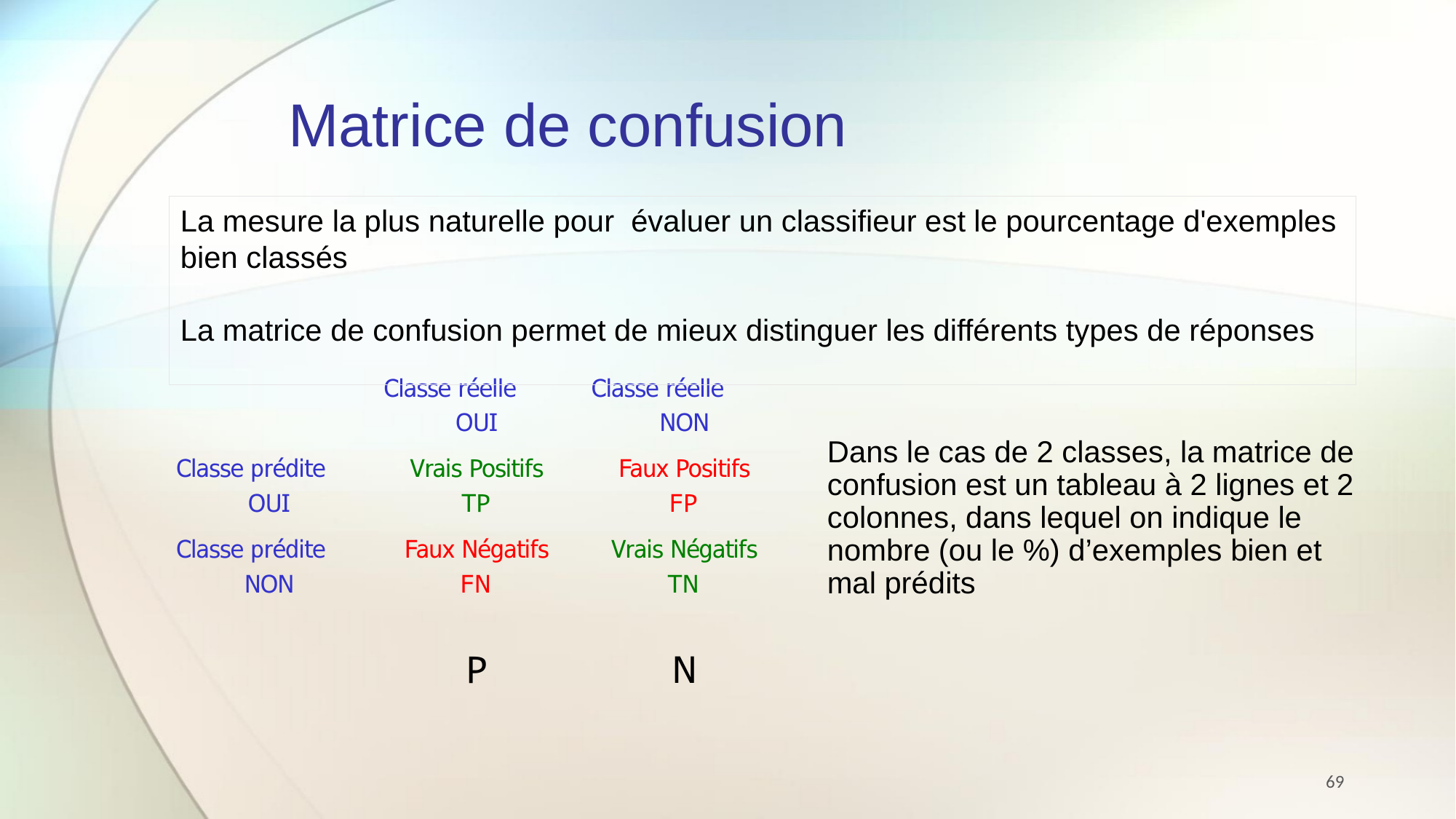

# Matrice de confusion
La mesure la plus naturelle pour  évaluer un classifieur est le pourcentage d'exemples
bien classés

La matrice de confusion permet de mieux distinguer les différents types de réponses

|  | Classe réelle OUI | Classe réelle NON |
| --- | --- | --- |
| Classe prédite OUI | Vrais Positifs TP | Faux Positifs FP |
| Classe prédite NON | Faux Négatifs FN | Vrais Négatifs TN |
|  | P | N |
Dans le cas de 2 classes, la matrice de confusion est un tableau à 2 lignes et 2 colonnes, dans lequel on indique le nombre (ou le %) d’exemples bien et mal prédits

69